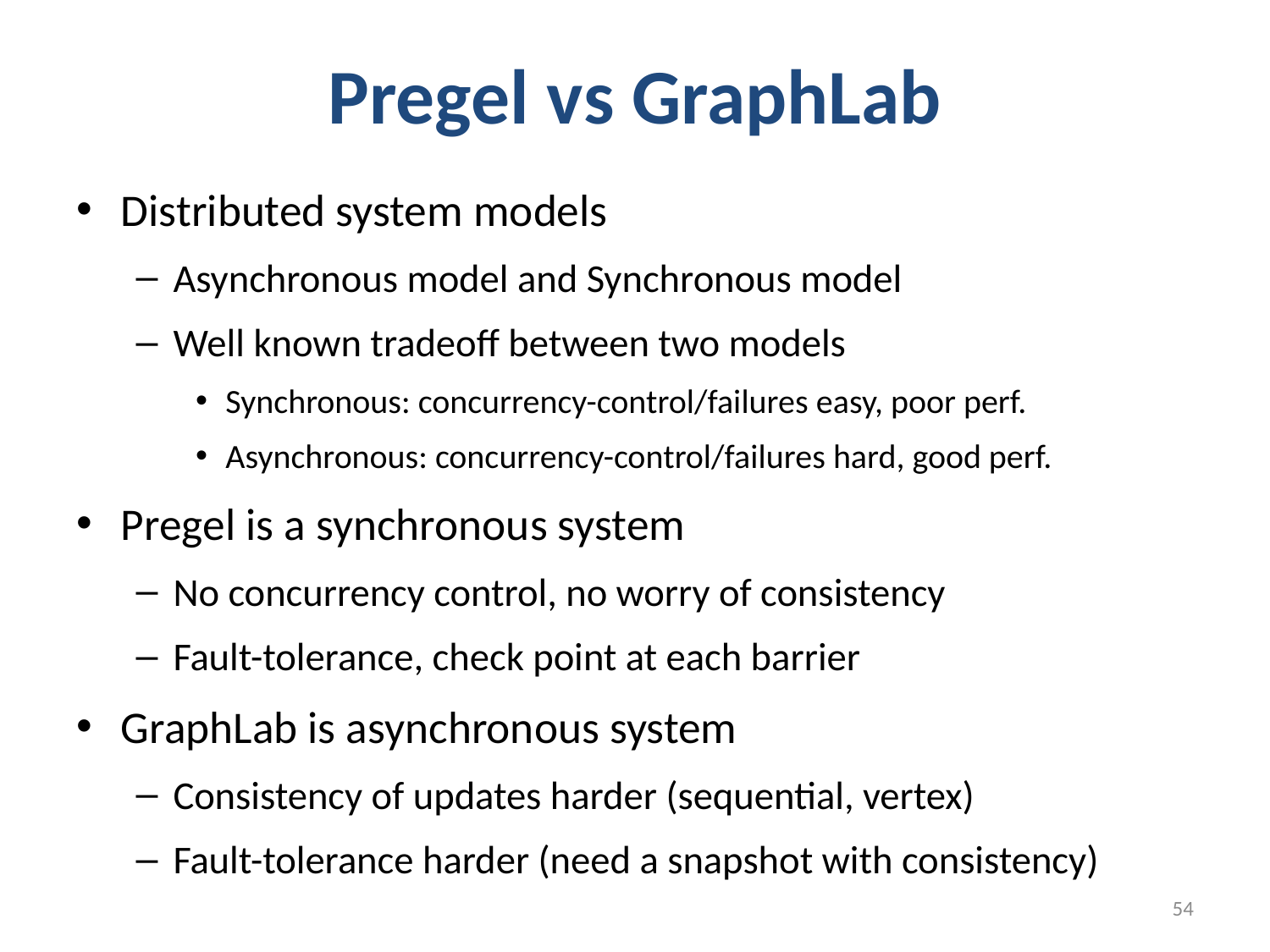

# Pregel vs GraphLab
Distributed system models
Asynchronous model and Synchronous model
Well known tradeoff between two models
Synchronous: concurrency-control/failures easy, poor perf.
Asynchronous: concurrency-control/failures hard, good perf.
Pregel is a synchronous system
No concurrency control, no worry of consistency
Fault-tolerance, check point at each barrier
GraphLab is asynchronous system
Consistency of updates harder (sequential, vertex)
Fault-tolerance harder (need a snapshot with consistency)

54